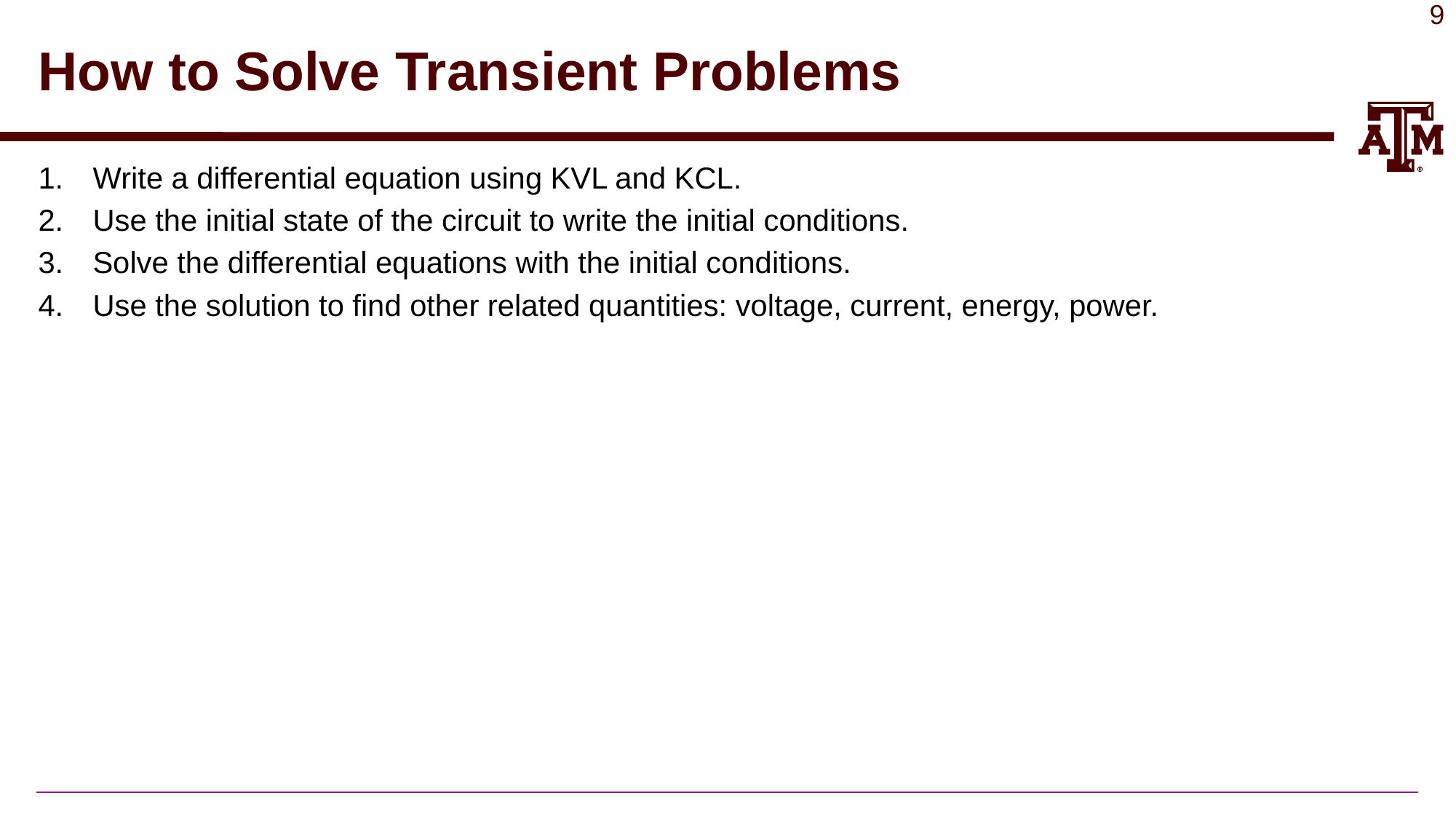

# How to Solve Transient Problems
Write a differential equation using KVL and KCL.
Use the initial state of the circuit to write the initial conditions.
Solve the differential equations with the initial conditions.
Use the solution to find other related quantities: voltage, current, energy, power.